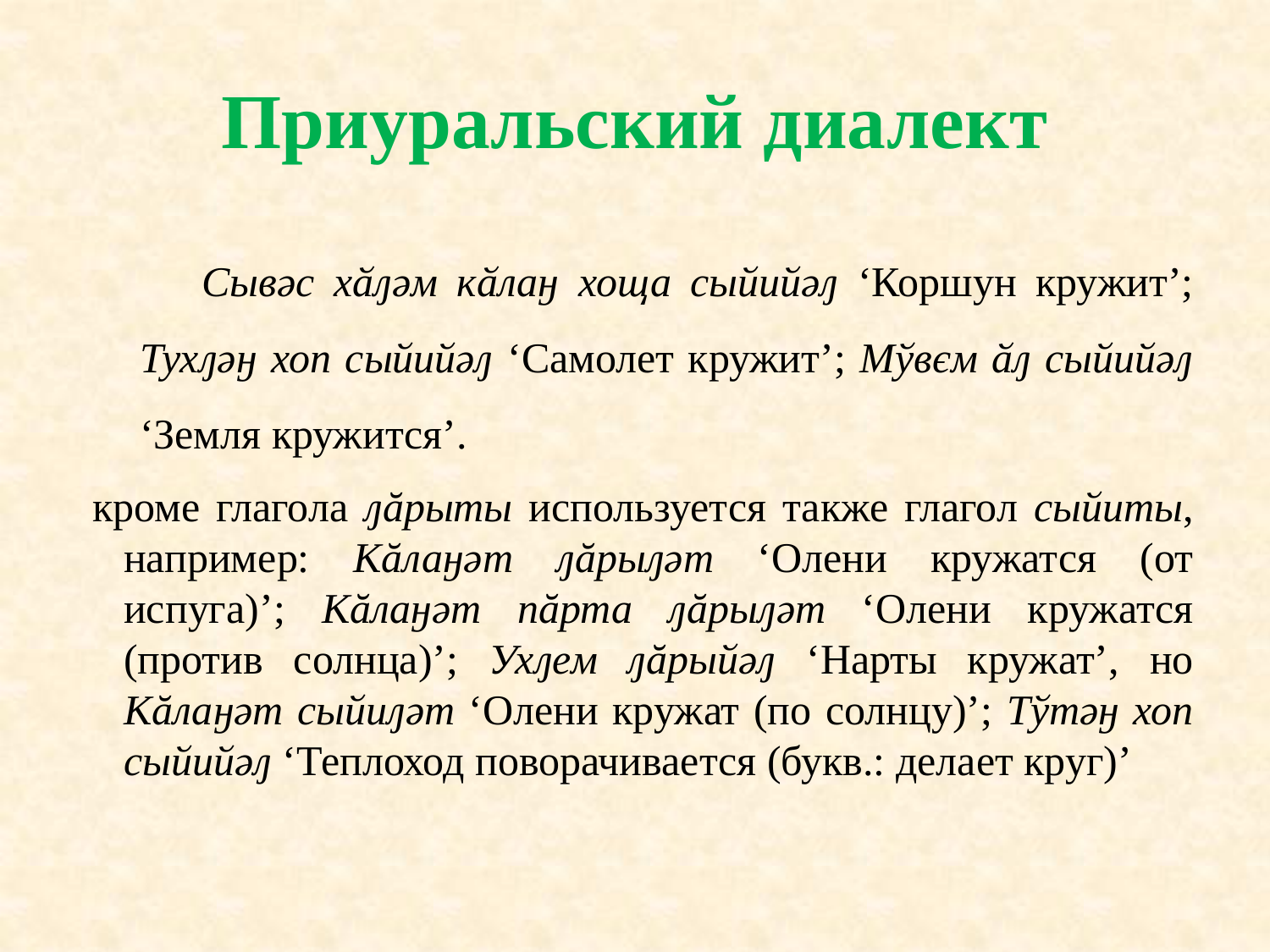

# Приуральский диалект
Сывәс хӑԓәм кӑлаӈ хоща сыйийәԓ ‘Коршун кружит’; Тухԓәӈ хоп сыйийәԓ ‘Cамолет кружит’; Мўвєм ӑԓ сыйийәԓ ‘Земля кружится’.
 кроме глагола ԓăрыты используется также глагол сыйиты, например: Кăлаӈәт ԓăрыԓәт ‘Олени кружатся (от испуга)’; Кăлаӈәт пăрта ԓăрыԓәт ‘Олени кружатся (против солнца)’; Ухԓем ԓăрыйәԓ ‘Нарты кружат’, но Кăлаӈәт сыйиԓәт ‘Олени кружат (по солнцу)’; Тўтәӈ хоп сыйийәԓ ‘Теплоход поворачивается (букв.: делает круг)’